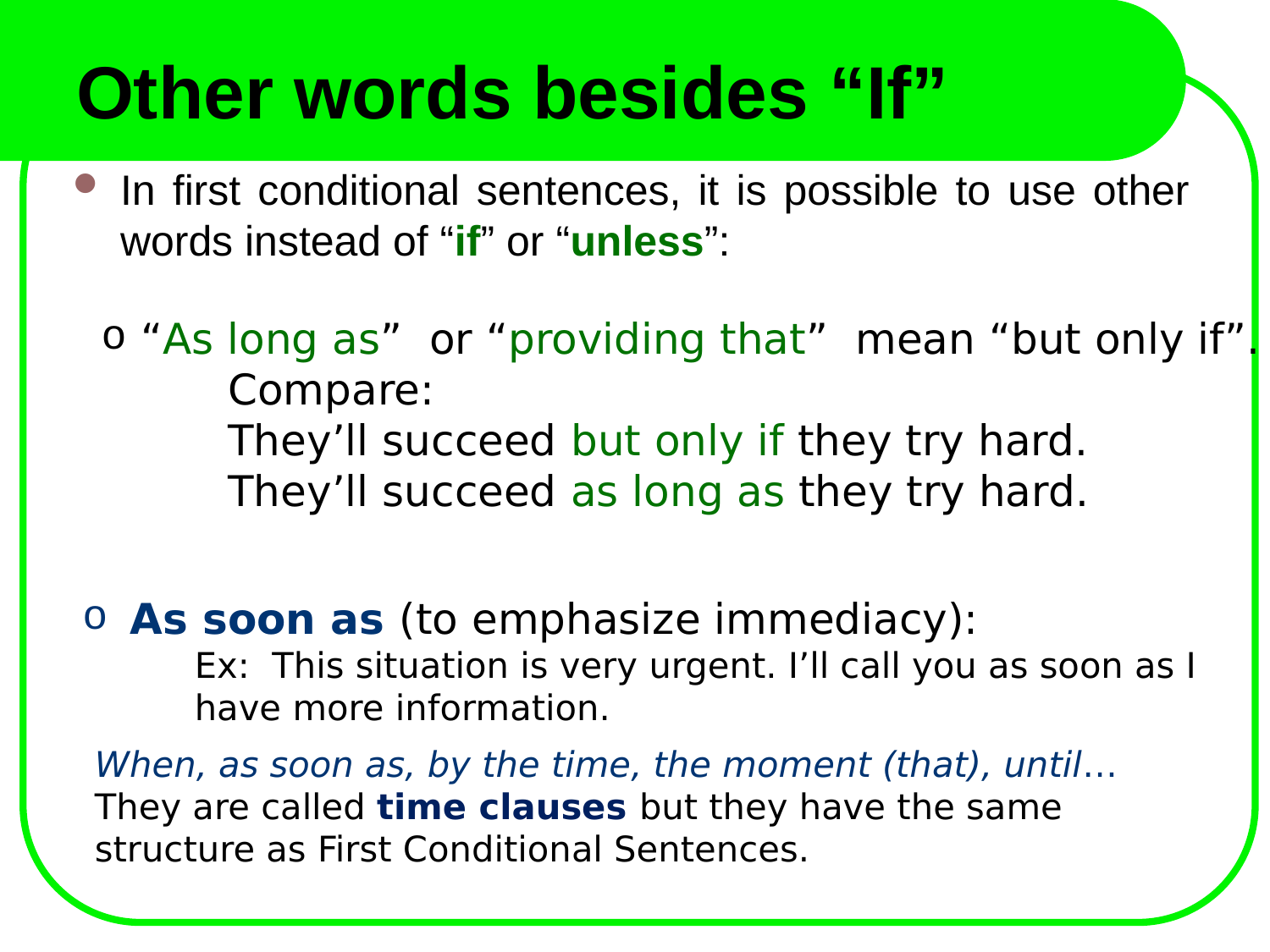

# Other words besides “If”
In first conditional sentences, it is possible to use other words instead of “if” or “unless”:
“As long as”  or “providing that”  mean “but only if”.
	Compare:
	They’ll succeed but only if they try hard.
	They’ll succeed as long as they try hard.

As soon as (to emphasize immediacy):
	Ex:  This situation is very urgent. I’ll call you as soon as I have more information.
When, as soon as, by the time, the moment (that), until… They are called time clauses but they have the same structure as First Conditional Sentences.